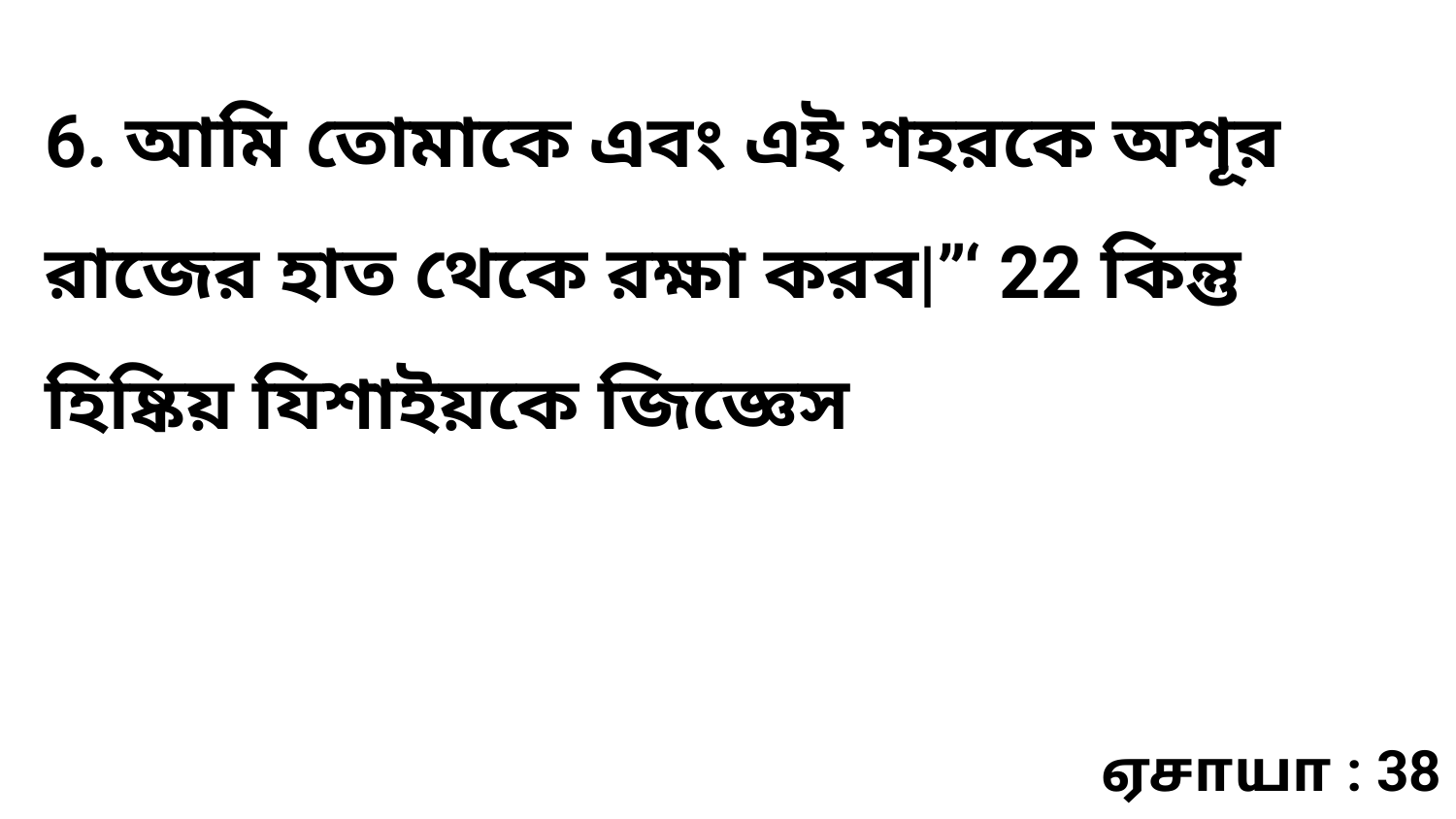

6. আমি তোমাকে এবং এই শহরকে অশূর রাজের হাত থেকে রক্ষা করব|”‘ 22 কিন্তু হিষ্কিয় যিশাইয়কে জিজ্ঞেস
ஏசாயா : 38